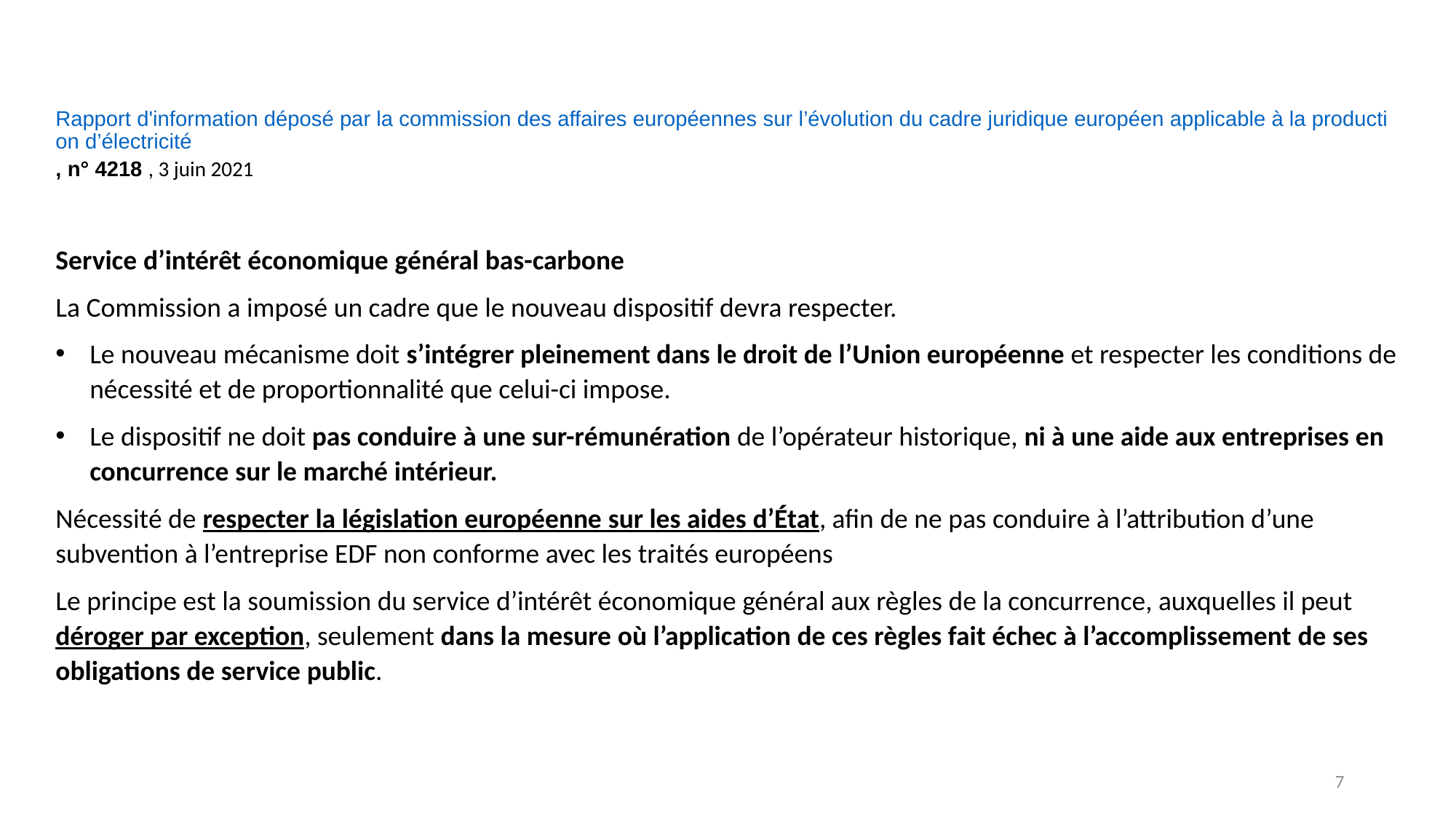

Rapport d'information déposé par la commission des affaires européennes sur l’évolution du cadre juridique européen applicable à la production d’électricité, n° 4218 , 3 juin 2021

Service d’intérêt économique général bas-carbone
La Commission a imposé un cadre que le nouveau dispositif devra respecter.
Le nouveau mécanisme doit s’intégrer pleinement dans le droit de l’Union européenne et respecter les conditions de nécessité et de proportionnalité que celui-ci impose.
Le dispositif ne doit pas conduire à une sur-rémunération de l’opérateur historique, ni à une aide aux entreprises en concurrence sur le marché intérieur.
Nécessité de respecter la législation européenne sur les aides d’État, afin de ne pas conduire à l’attribution d’une subvention à l’entreprise EDF non conforme avec les traités européens
Le principe est la soumission du service d’intérêt économique général aux règles de la concurrence, auxquelles il peut déroger par exception, seulement dans la mesure où l’application de ces règles fait échec à l’accomplissement de ses obligations de service public.
7